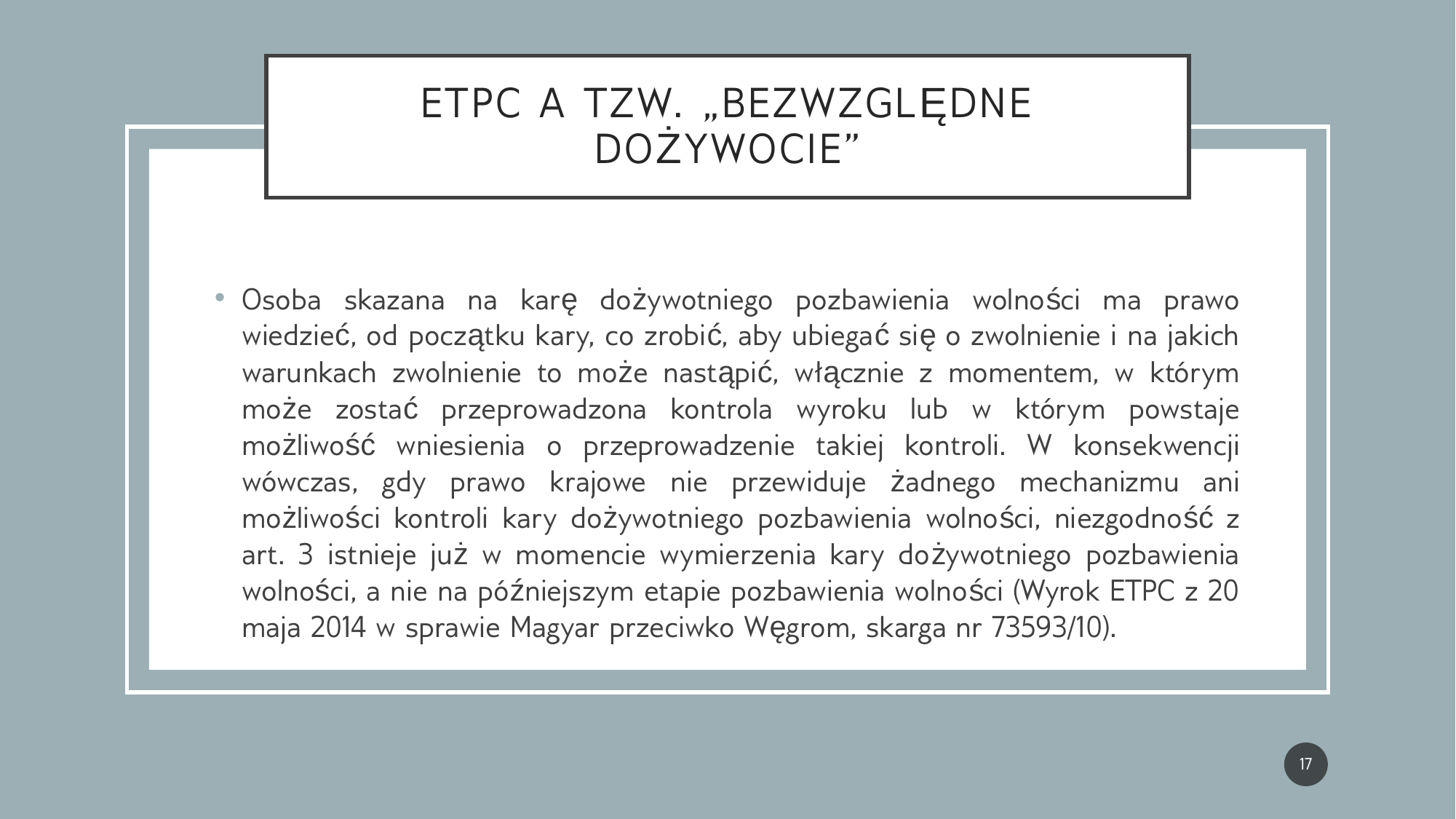

# ETpc a tzw. „bezwzględne dożywocie”

Osoba skazana na karę dożywotniego pozbawienia wolności ma prawo wiedzieć, od początku kary, co zrobić, aby ubiegać się o zwolnienie i na jakich warunkach zwolnienie to może nastąpić, włącznie z momentem, w którym może zostać przeprowadzona kontrola wyroku lub w którym powstaje możliwość wniesienia o przeprowadzenie takiej kontroli. W konsekwencji wówczas, gdy prawo krajowe nie przewiduje żadnego mechanizmu ani możliwości kontroli kary dożywotniego pozbawienia wolności, niezgodność z art. 3 istnieje już w momencie wymierzenia kary dożywotniego pozbawienia wolności, a nie na późniejszym etapie pozbawienia wolności (Wyrok ETPC z 20 maja 2014 w sprawie Magyar przeciwko Węgrom, skarga nr 73593/10).
17